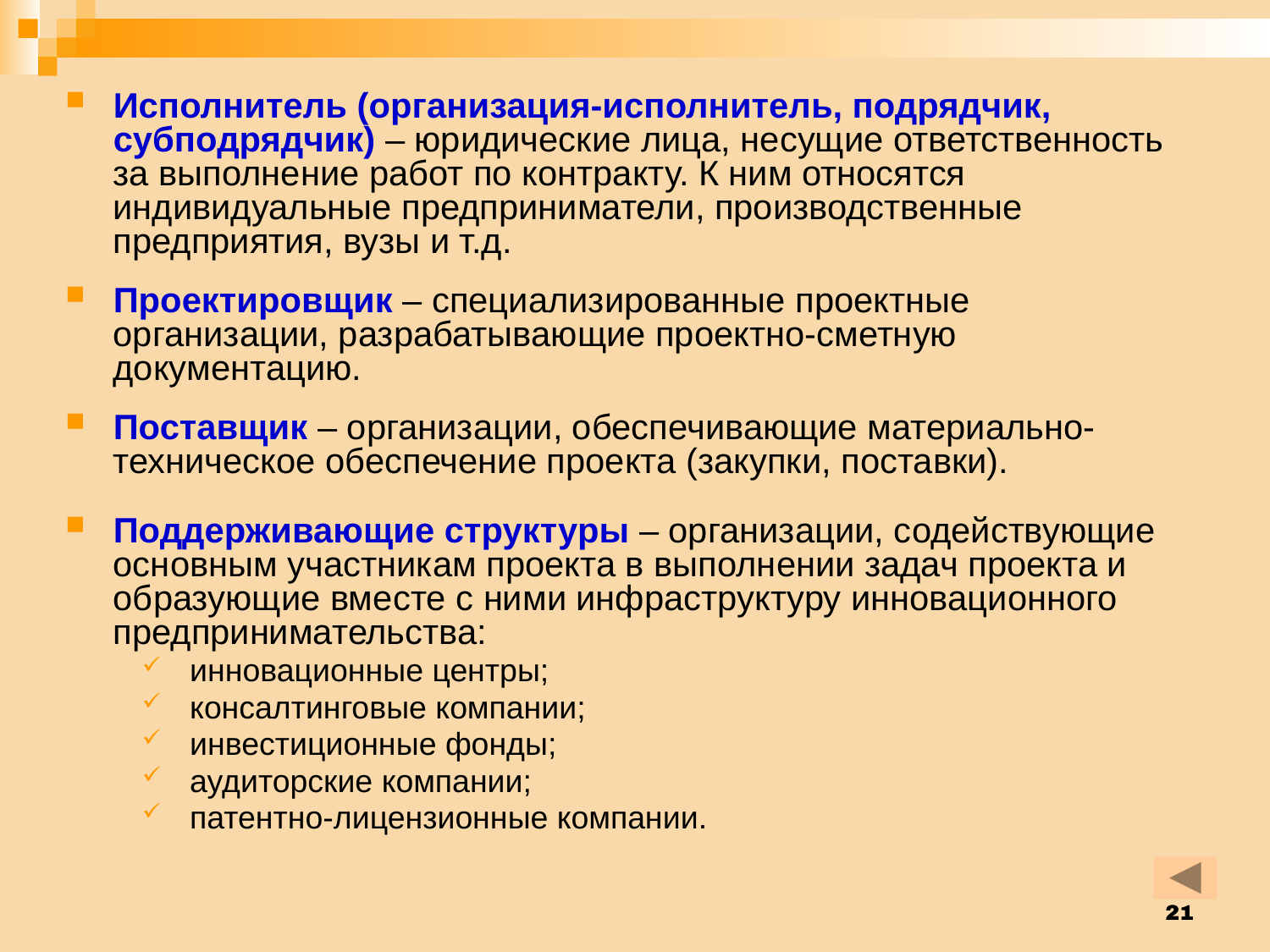

Исполнитель (организация-исполнитель, подрядчик, субподрядчик) – юридические лица, несущие ответственность за выполнение работ по контракту. К ним относятся индивидуальные предприниматели, производственные предприятия, вузы и т.д.

Проектировщик – специализированные проектные организации, разрабатывающие проектно-сметную документацию.

Поставщик – организации, обеспечивающие материально-техническое обеспечение проекта (закупки, поставки).

Поддерживающие структуры – организации, содействующие основным участникам проекта в выполнении задач проекта и образующие вместе с ними инфраструктуру инновационного предпринимательства:
инновационные центры;
консалтинговые компании;
инвестиционные фонды;
аудиторские компании;
патентно-лицензионные компании.

21
21